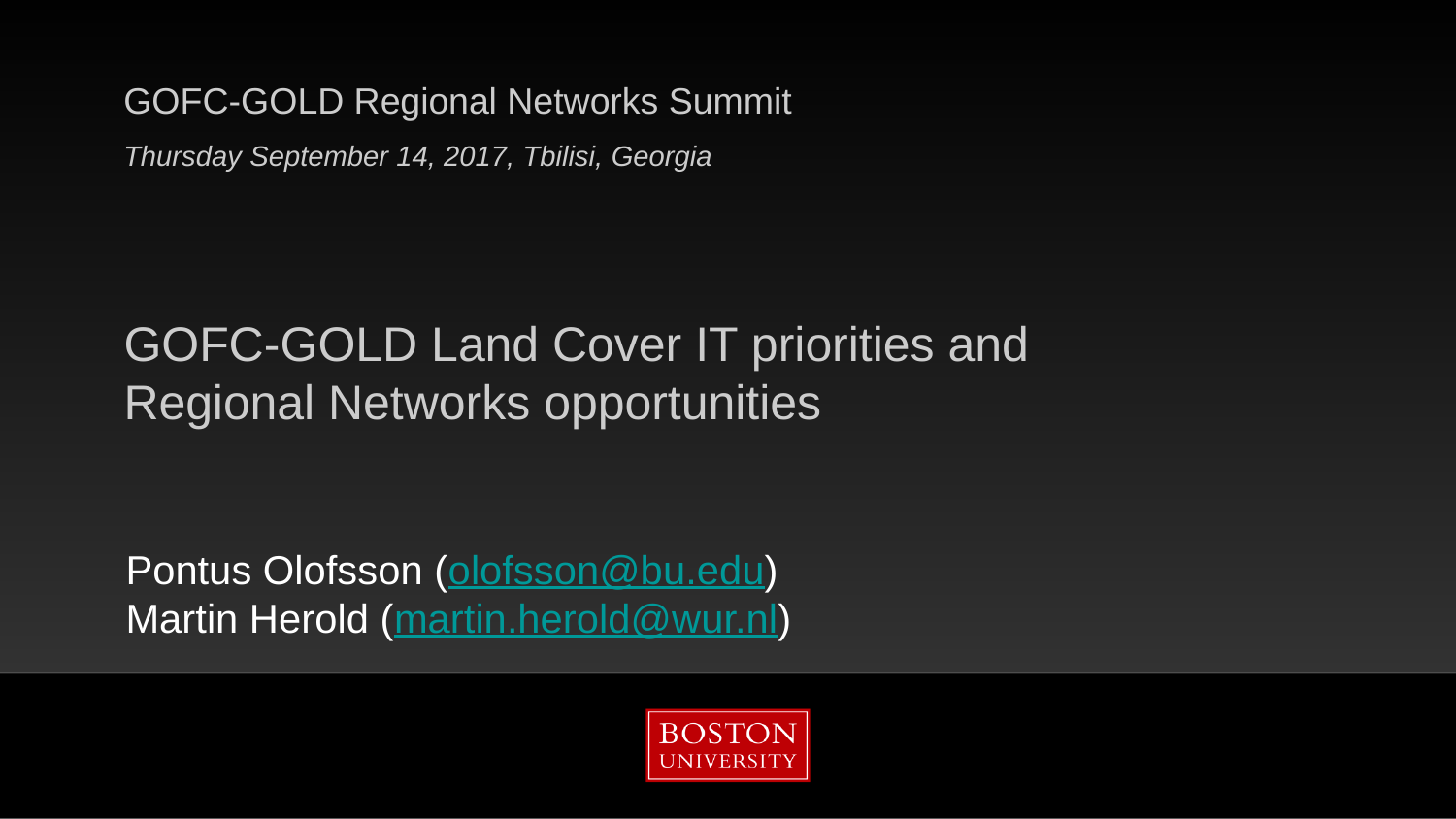

GOFC-GOLD Regional Networks Summit
Thursday September 14, 2017, Tbilisi, Georgia
GOFC-GOLD Land Cover IT priorities and Regional Networks opportunities
Pontus Olofsson (olofsson@bu.edu)
Martin Herold (martin.herold@wur.nl)